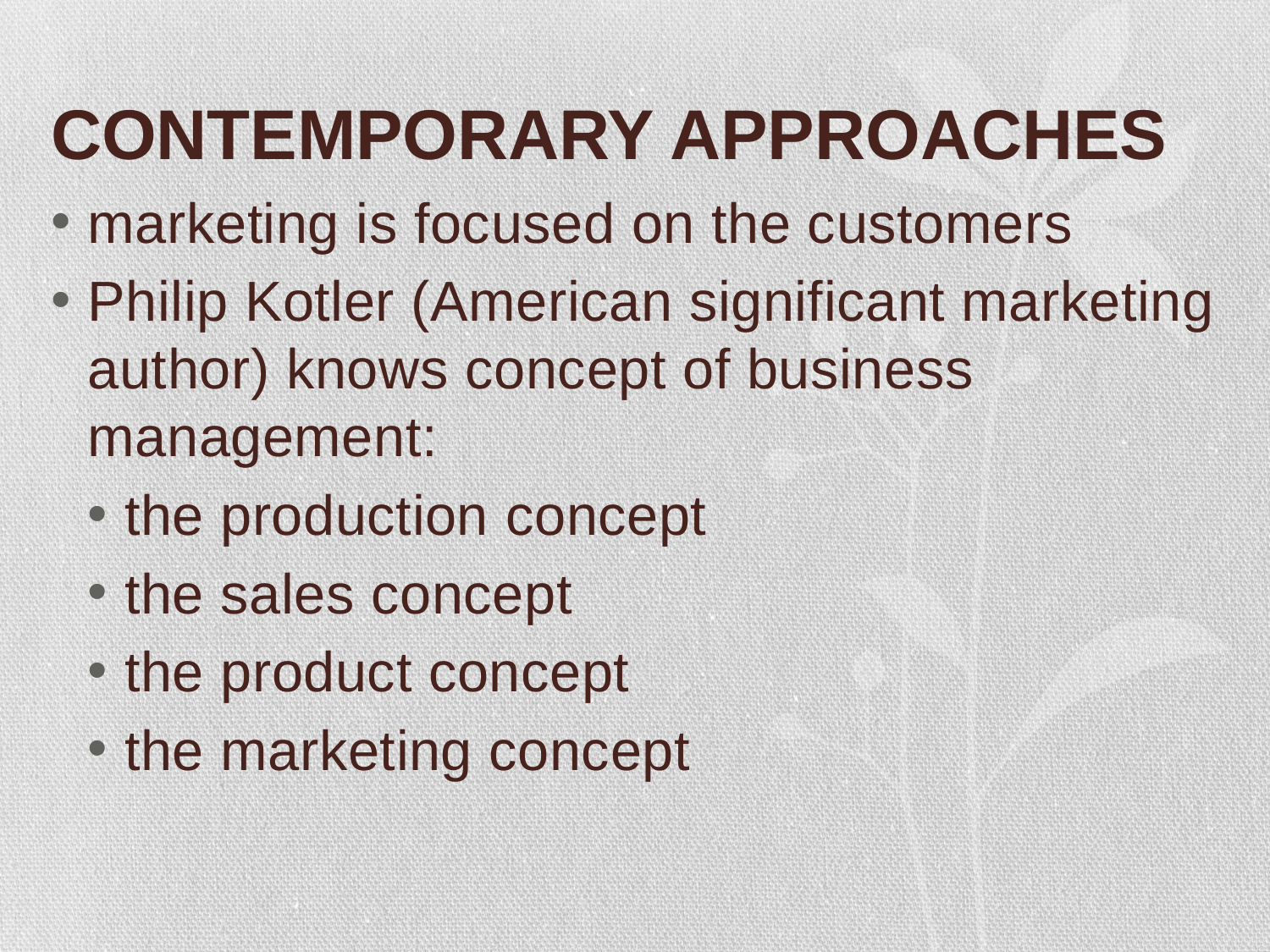

# CONTEMPORARY APPROACHES
marketing is focused on the customers
Philip Kotler (American significant marketing author) knows concept of business management:
the production concept
the sales concept
the product concept
the marketing concept